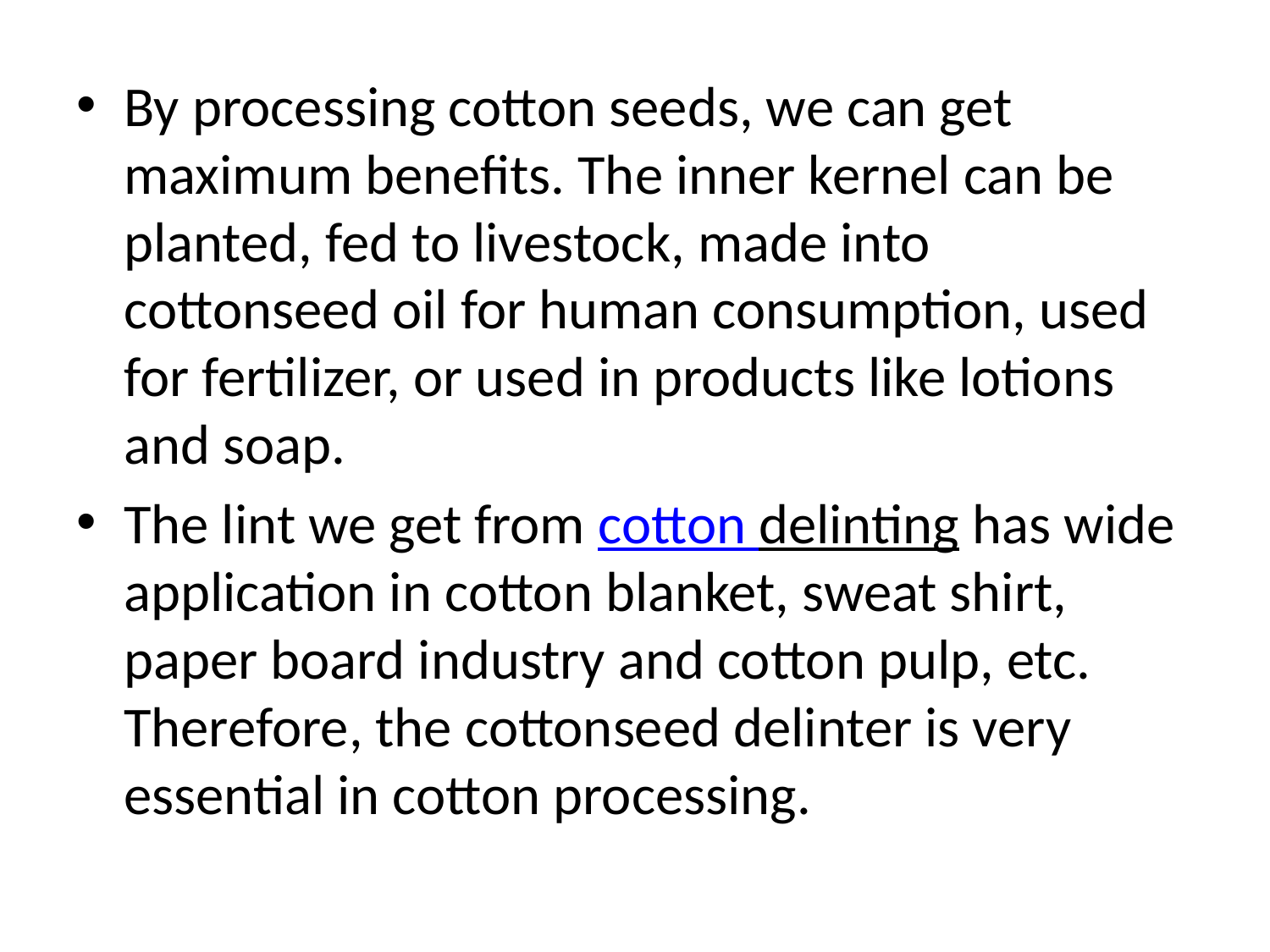

By processing cotton seeds, we can get maximum benefits. The inner kernel can be planted, fed to livestock, made into cottonseed oil for human consumption, used for fertilizer, or used in products like lotions and soap.
The lint we get from cotton delinting has wide application in cotton blanket, sweat shirt, paper board industry and cotton pulp, etc. Therefore, the cottonseed delinter is very essential in cotton processing.